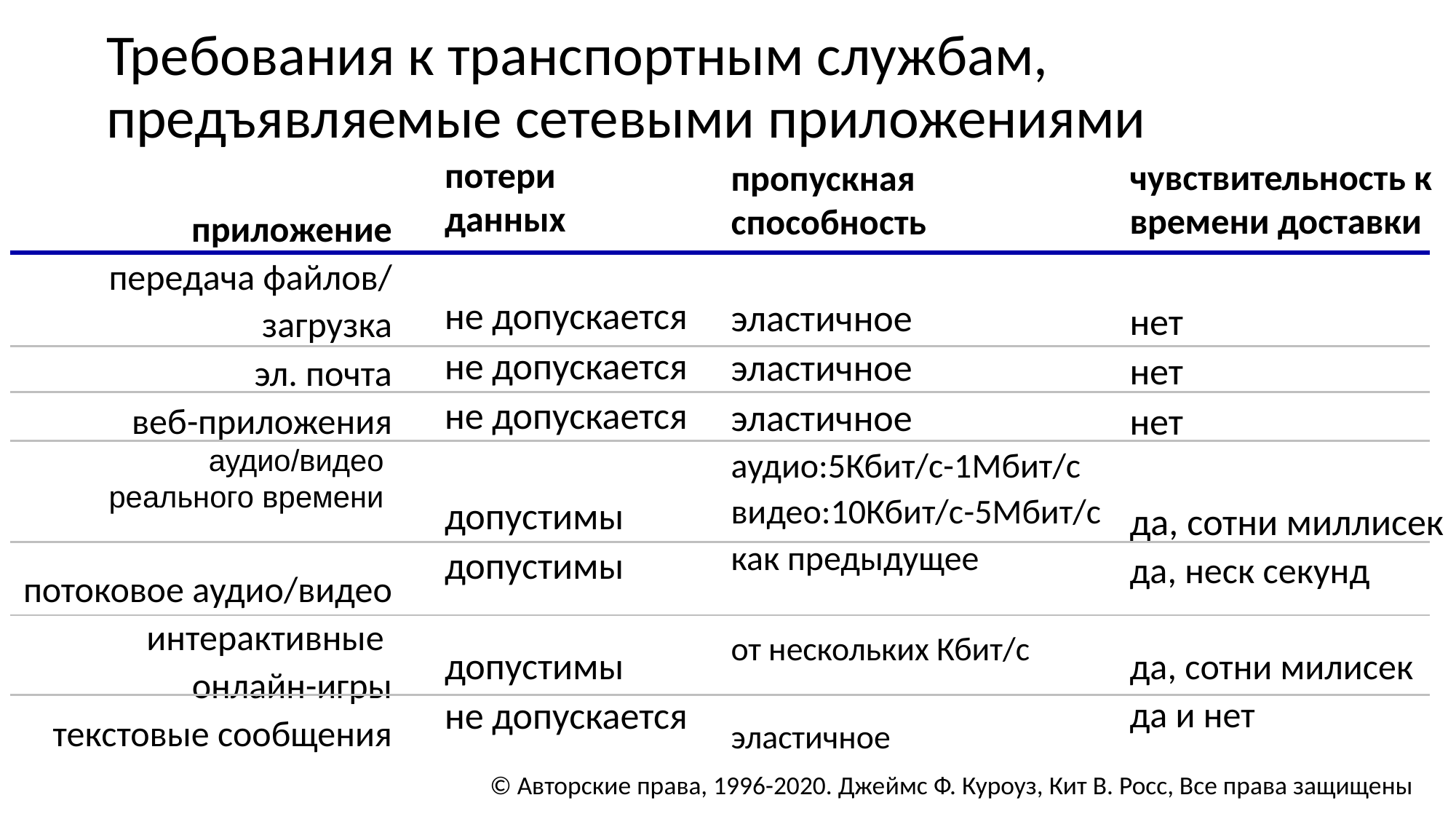

# Требования к транспортным службам, предъявляемые сетевыми приложениями
потери
данных

не допускается
не допускается
не допускается

допустимы
допустимы

допустимы
не допускается
чувствительность к времени доставки

нет
нет
нет

да, сотни миллисек
да, неск секунд

да, сотни милисек
да и нет
пропускная
способность

эластичное
эластичное
эластичное
аудио:5Кбит/с-1Мбит/с
видео:10Кбит/с-5Мбит/с
как предыдущее

от нескольких Кбит/с

эластичное
приложение
передача файлов/
загрузка
эл. почта
веб-приложения
аудио/видео
реального времени

потоковое аудио/видео
интерактивные
онлайн-игры
текстовые сообщения
© Авторские права, 1996-2020. Джеймс Ф. Куроуз, Кит В. Росс, Все права защищены